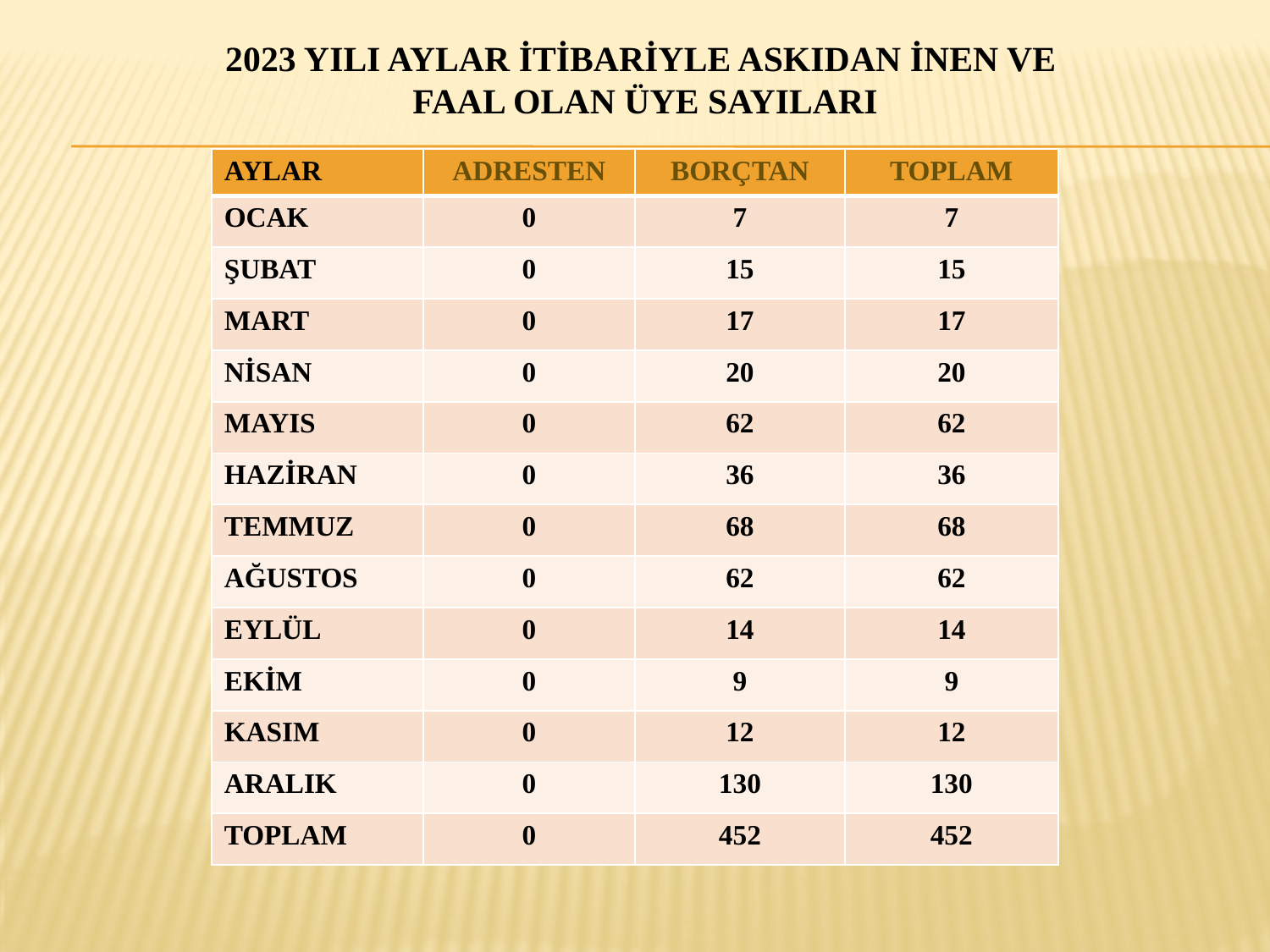

# 2023 YILI AYLAR İTİBARİYLE ASKIDAN İNEN VE FAAL OLAN ÜYE SAYILARI
| AYLAR | ADRESTEN | BORÇTAN | TOPLAM |
| --- | --- | --- | --- |
| OCAK | 0 | 7 | 7 |
| ŞUBAT | 0 | 15 | 15 |
| MART | 0 | 17 | 17 |
| NİSAN | 0 | 20 | 20 |
| MAYIS | 0 | 62 | 62 |
| HAZİRAN | 0 | 36 | 36 |
| TEMMUZ | 0 | 68 | 68 |
| AĞUSTOS | 0 | 62 | 62 |
| EYLÜL | 0 | 14 | 14 |
| EKİM | 0 | 9 | 9 |
| KASIM | 0 | 12 | 12 |
| ARALIK | 0 | 130 | 130 |
| TOPLAM | 0 | 452 | 452 |